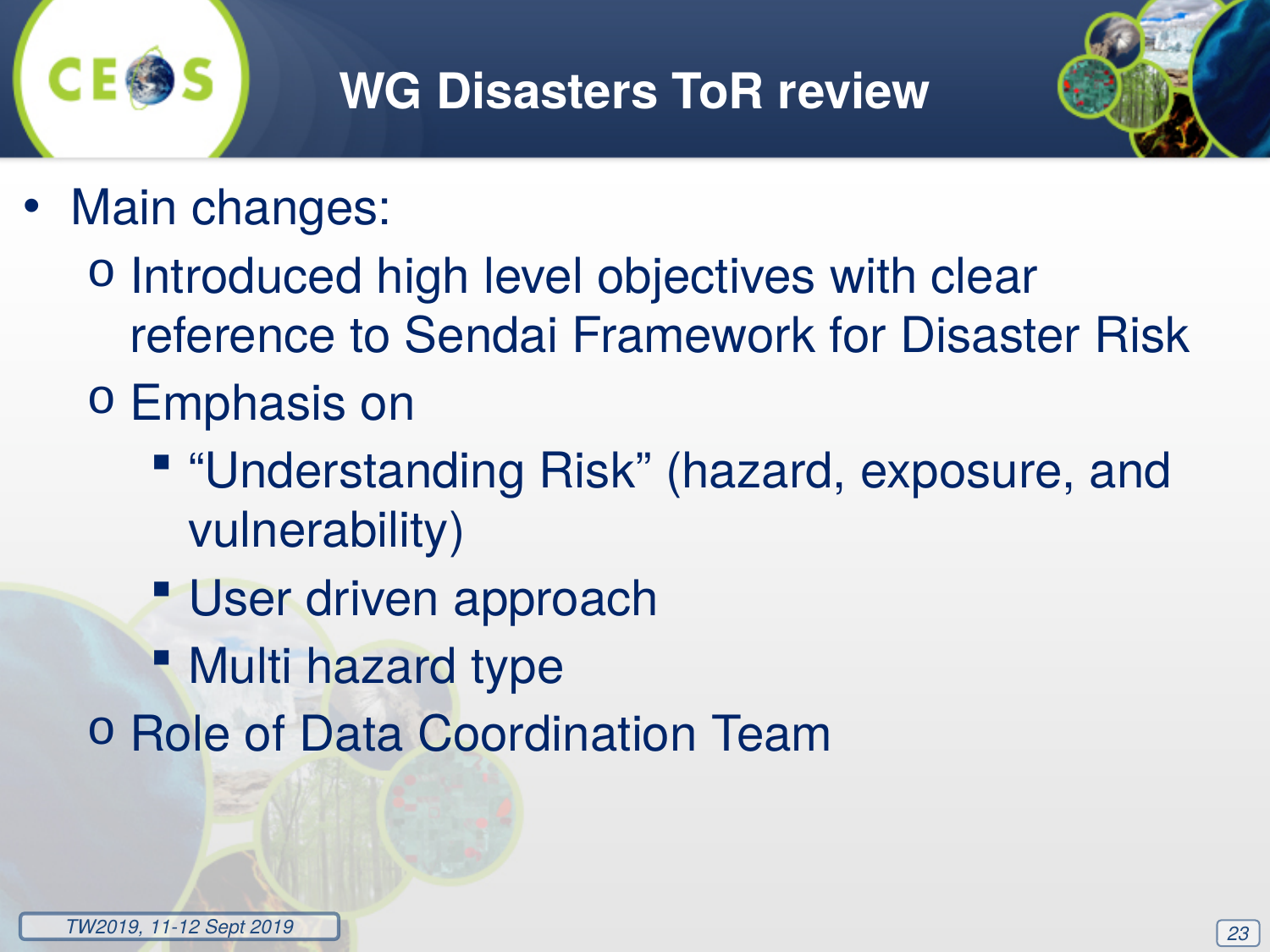

WG Disasters ToR review
Main changes:
Introduced high level objectives with clear reference to Sendai Framework for Disaster Risk
Emphasis on
“Understanding Risk” (hazard, exposure, and vulnerability)
User driven approach
Multi hazard type
Role of Data Coordination Team
23